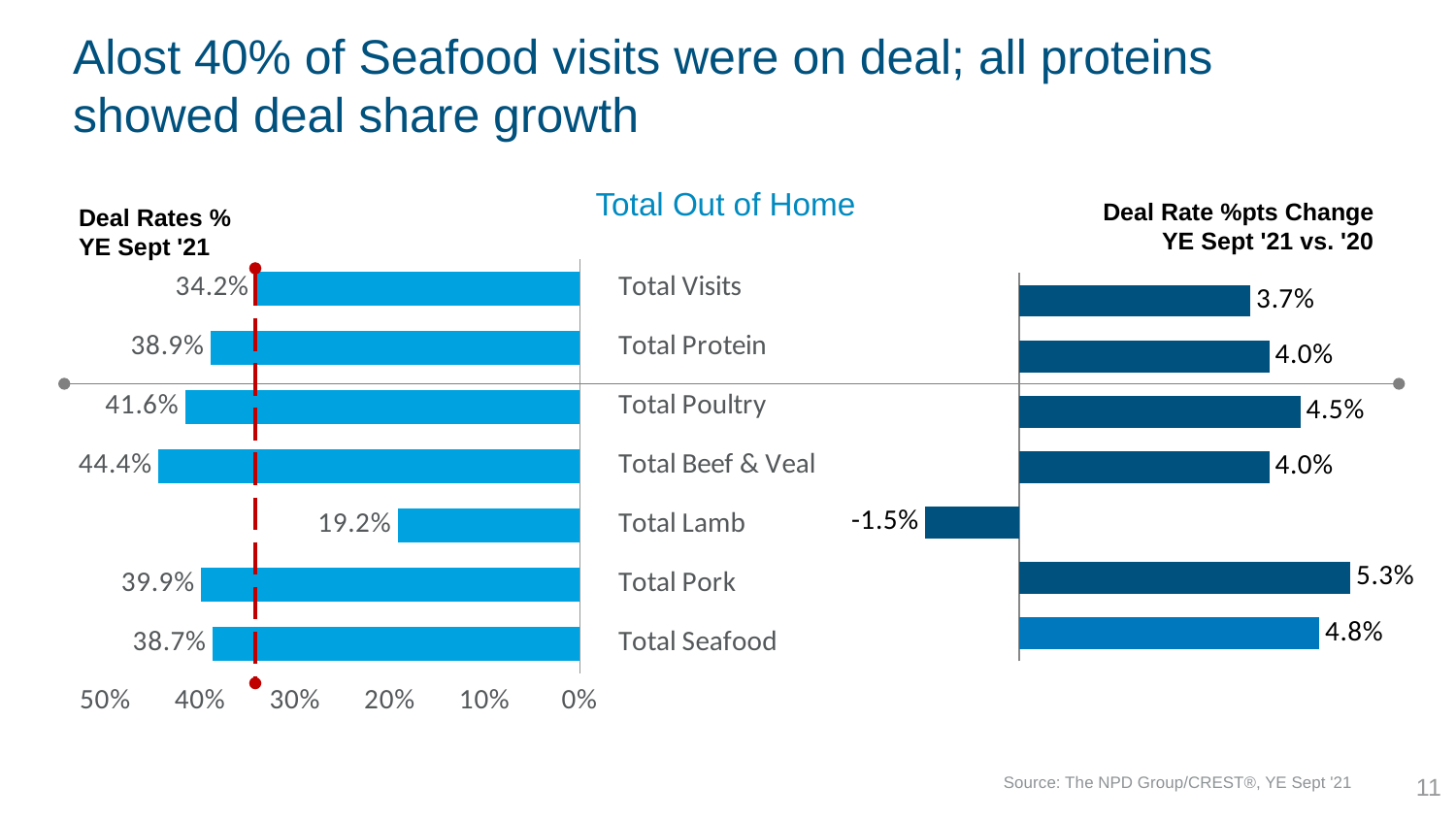

# Alost 40% of Seafood visits were on deal; all proteins showed deal share growth
Total Out of Home
Deal Rate %pts Change
YE Sept '21 vs. '20
Deal Rates %
YE Sept '21

### Chart

| Category | Avg Tckts |
|---|---|
|     Total Visits | 0.342 |
|     Total Protein | 0.389 |
|     Total Poultry | 0.41600000000000004 |
|     Total Beef & Veal | 0.444 |
|     Total Lamb | 0.192 |
|     Total Pork | 0.39899999999999997 |
|     Total Seafood | 0.387 |

### Chart

| Category | Deal Rt Chg |
|---|---|
|     Total Visits | 0.037000000000000026 |
|     Total Protein | 0.04 |
|     Total Poultry | 0.045 |
|     Total Beef & Veal | 0.04 |
|     Total Lamb | -0.015 |
|     Total Pork | 0.05299999999999997 |
|     Total Seafood | 0.04800000000000004 |
11
Source: The NPD Group/CREST®, YE Sept '21